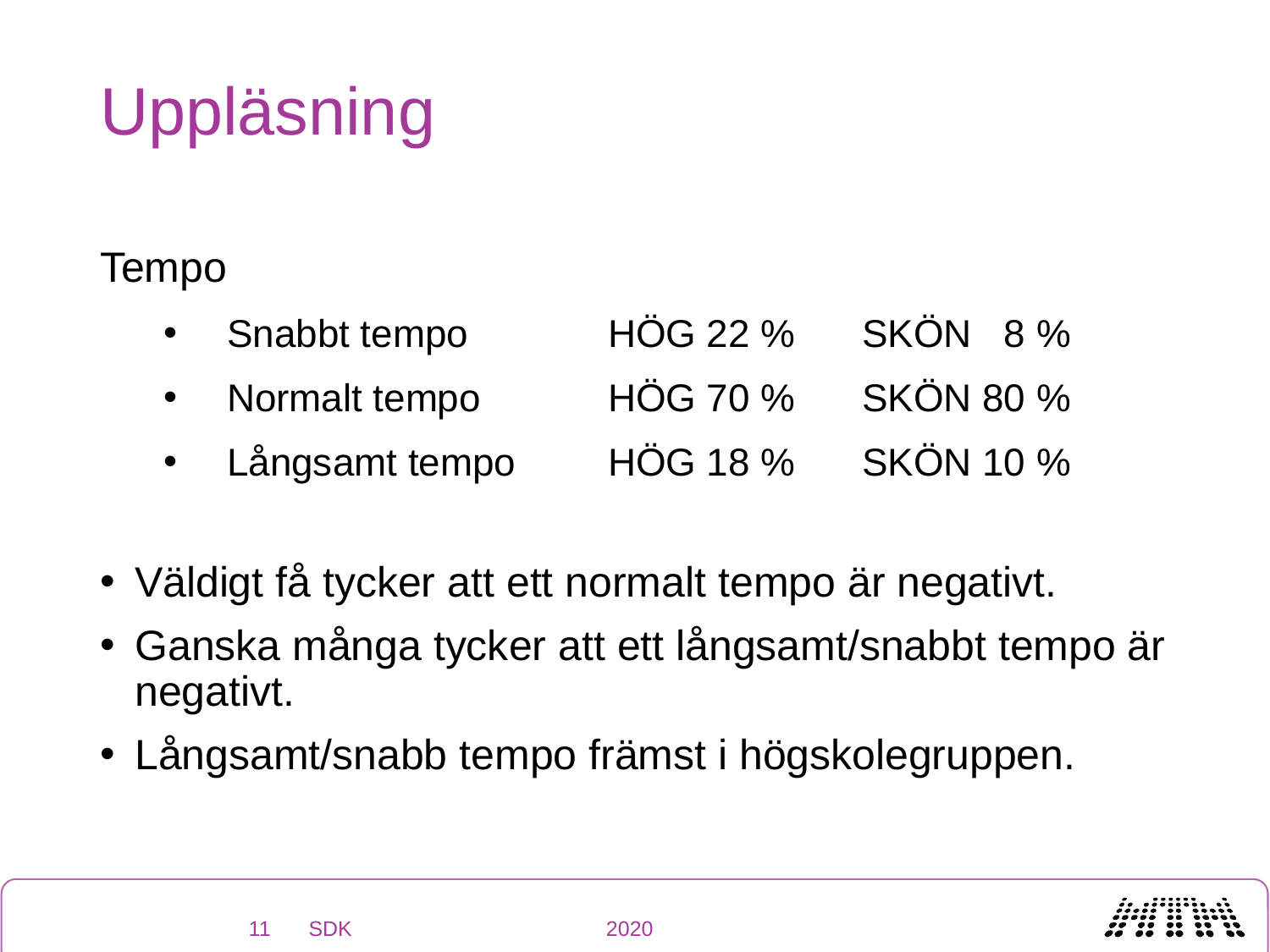

Uppläsning
Tempo
Snabbt tempo		HÖG 22 %	SKÖN   8 %
Normalt tempo	HÖG 70 %	SKÖN 80 %
Långsamt tempo	HÖG 18 %	SKÖN 10 %

Väldigt få tycker att ett normalt tempo är negativt.
Ganska många tycker att ett långsamt/snabbt tempo är negativt.
Långsamt/snabb tempo främst i högskolegruppen.

11
SDK                                           2020